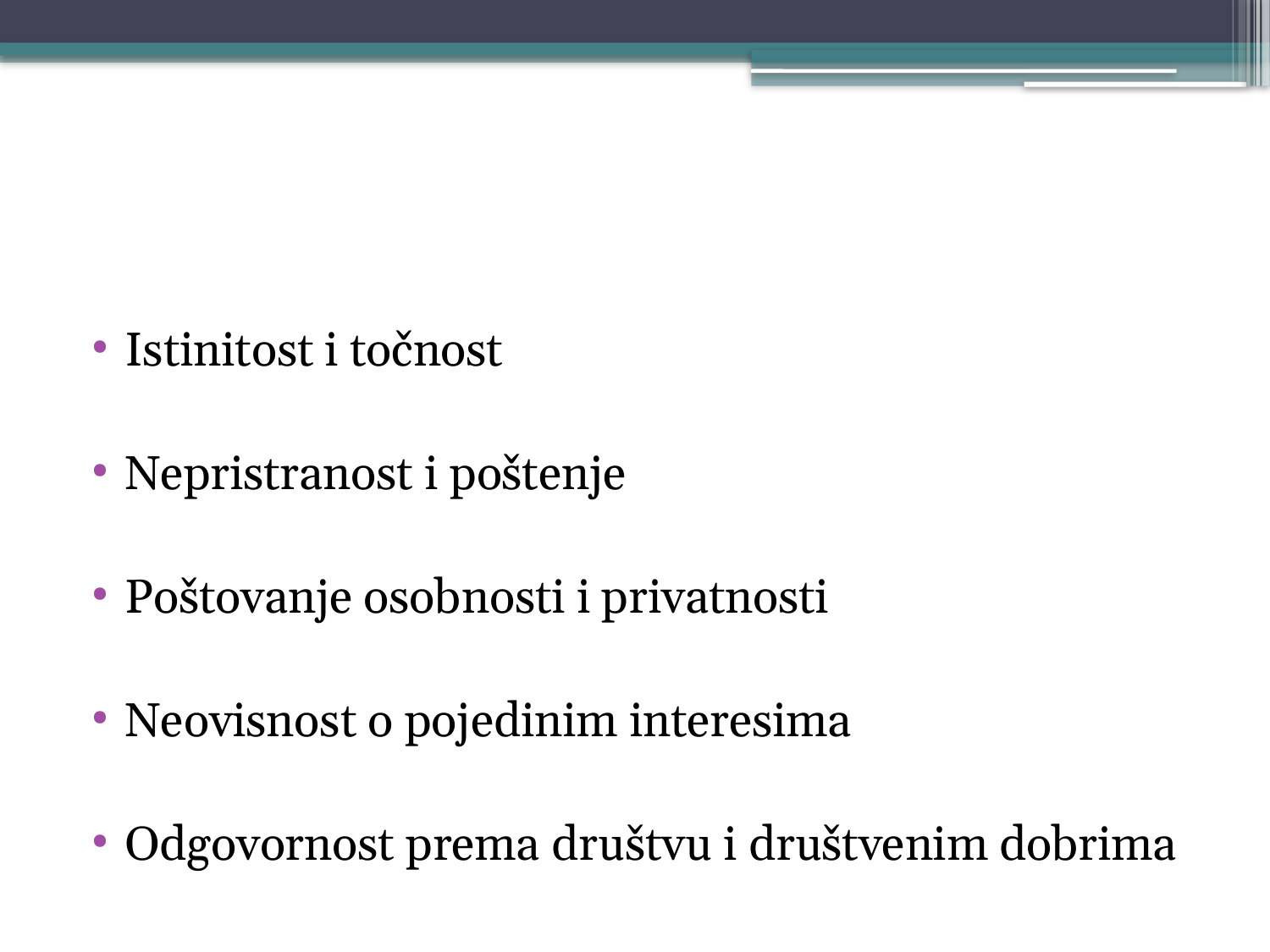

#
Istinitost i točnost

Nepristranost i poštenje

Poštovanje osobnosti i privatnosti

Neovisnost o pojedinim interesima

Odgovornost prema društvu i društvenim dobrima